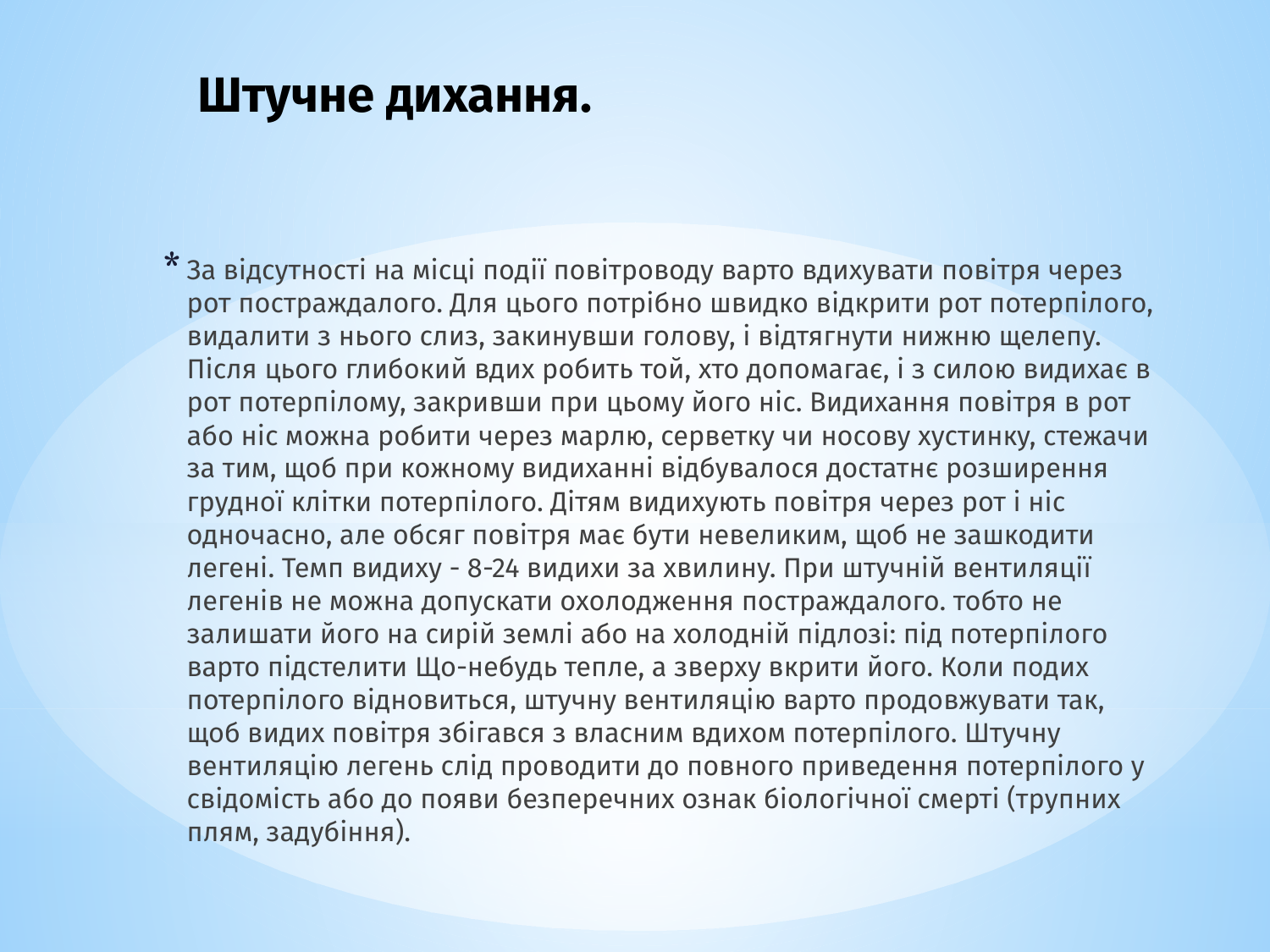

# Штучне дихання.
За відсутності на місці події повітроводу варто вдихувати повітря через рот постраждалого. Для цього потрібно швидко відкрити рот потерпілого, видалити з нього слиз, закинувши голову, і відтягнути нижню щелепу. Після цього глибокий вдих робить той, хто допомагає, і з силою видихає в рот потерпілому, закривши при цьому його ніс. Видихання повітря в рот або ніс можна робити через марлю, серветку чи носову хустинку, стежачи за тим, щоб при кожному видиханні відбувалося достатнє розширення грудної клітки потерпілого. Дітям видихують повітря через рот і ніс одночасно, але обсяг повітря має бути невеликим, щоб не зашкодити легені. Темп видиху - 8-24 видихи за хвилину. При штучній вентиляції легенів не можна допускати охолодження постраждалого. тобто не залишати його на сирій землі або на холодній підлозі: під потерпілого варто підстелити Що-небудь тепле, а зверху вкрити його. Коли подих потерпілого відновиться, штучну вентиляцію варто продовжувати так, щоб видих повітря збігався з власним вдихом потерпілого. Штучну вентиляцію легень слід проводити до повного приведення потерпілого у свідомість або до появи безперечних ознак біологічної смерті (трупних плям, задубіння).